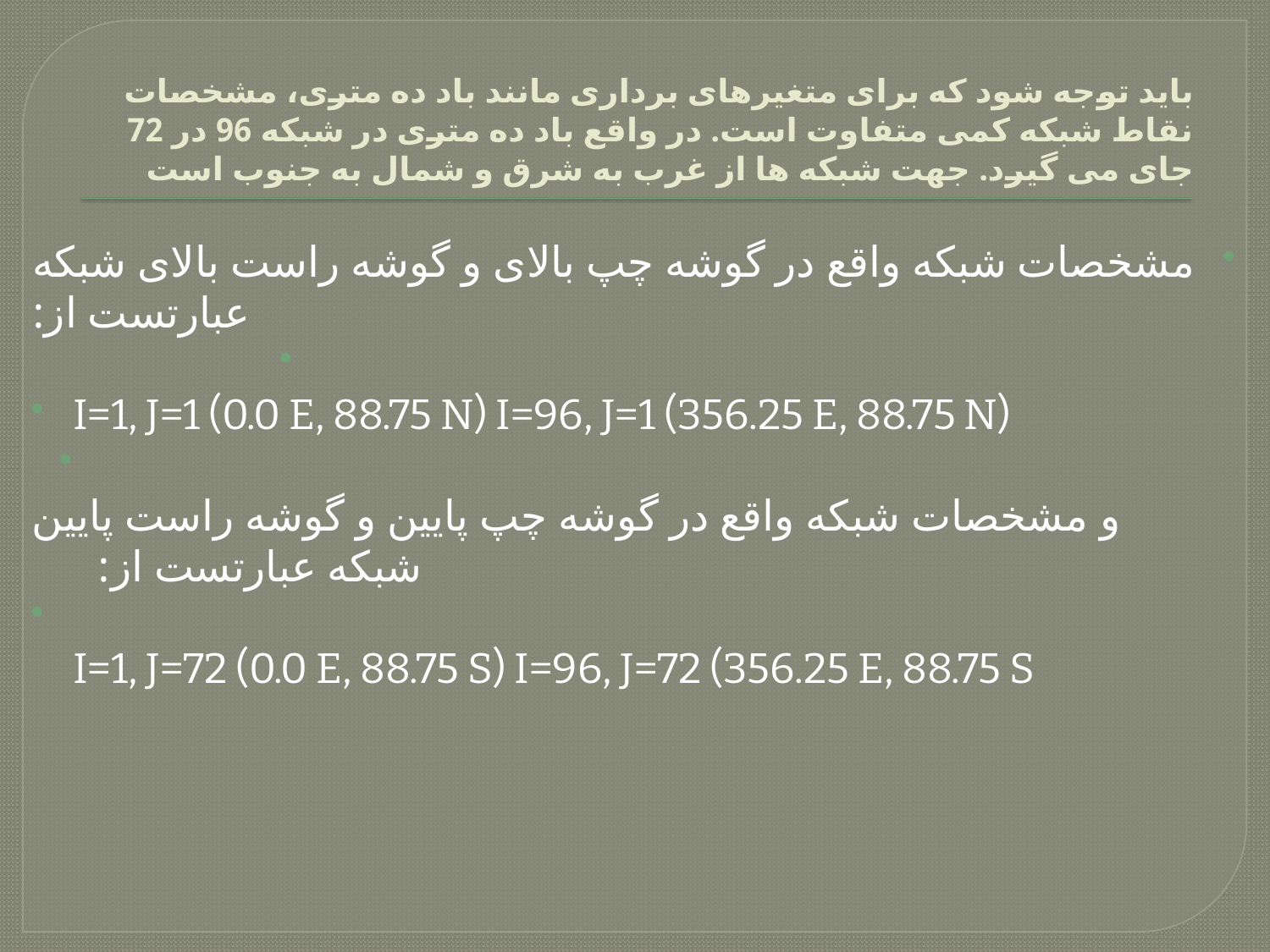

# باید توجه شود که برای متغیرهای برداری مانند باد ده متری، مشخصات نقاط شبکه کمی متفاوت است. در واقع باد ده متری در شبکه 96 در 72 جای می گیرد. جهت شبکه ها از غرب به شرق و شمال به جنوب است
مشخصات شبکه واقع در گوشه چپ بالای و گوشه راست بالای شبکه عبارتست از:

I=1, J=1 (0.0 E, 88.75 N) I=96, J=1 (356.25 E, 88.75 N)
و مشخصات شبکه واقع در گوشه چپ پایین و گوشه راست پایین شبکه عبارتست از:
I=1, J=72 (0.0 E, 88.75 S) I=96, J=72 (356.25 E, 88.75 S